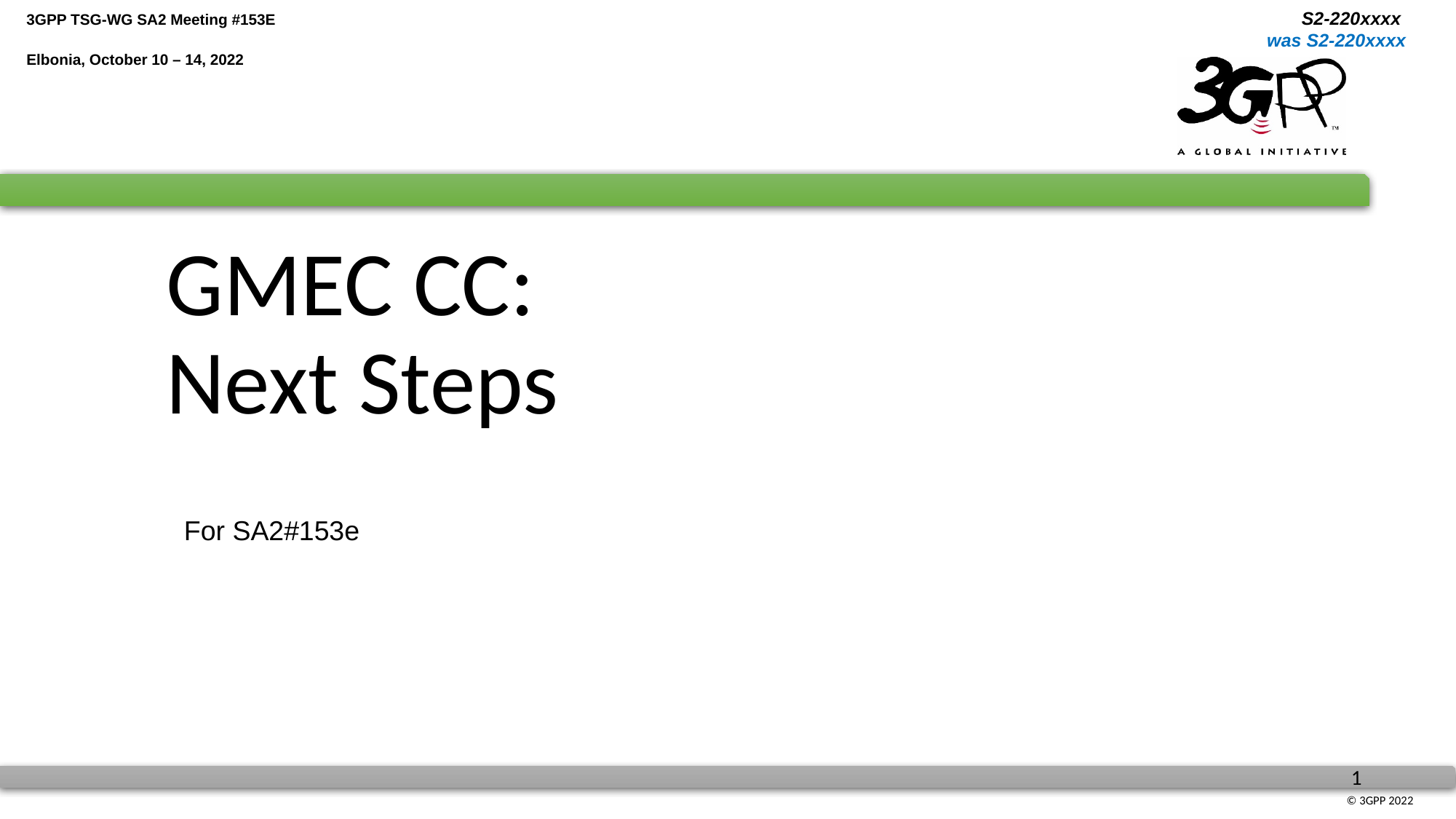

# GMEC CC: Next Steps
For SA2#153e